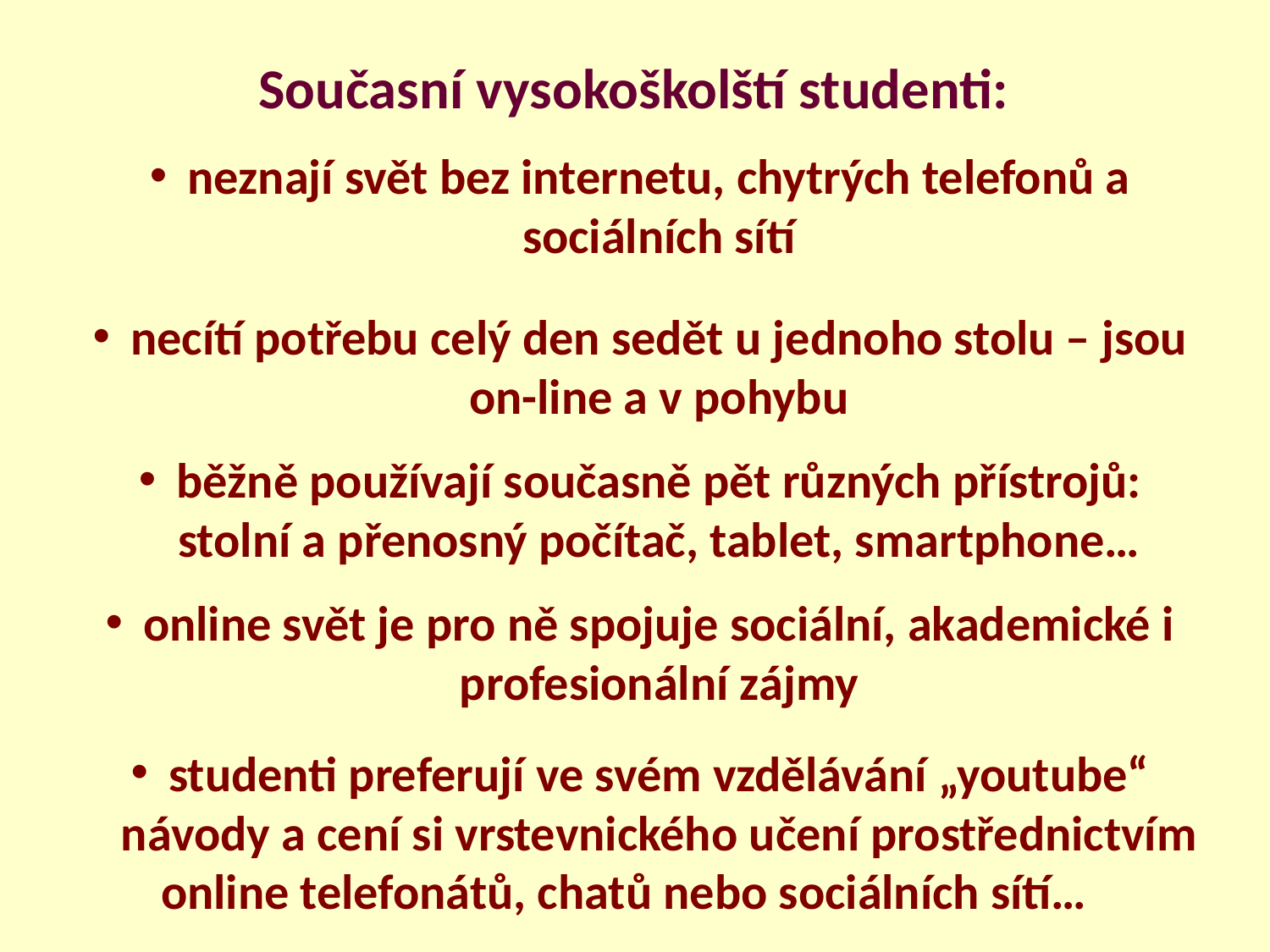

Současní vysokoškolští studenti:
neznají svět bez internetu, chytrých telefonů a sociálních sítí
necítí potřebu celý den sedět u jednoho stolu – jsou on-line a v pohybu
běžně používají současně pět různých přístrojů: stolní a přenosný počítač, tablet, smartphone…
online svět je pro ně spojuje sociální, akademické i profesionální zájmy
studenti preferují ve svém vzdělávání „youtube“ návody a cení si vrstevnického učení prostřednictvím online telefonátů, chatů nebo sociálních sítí…